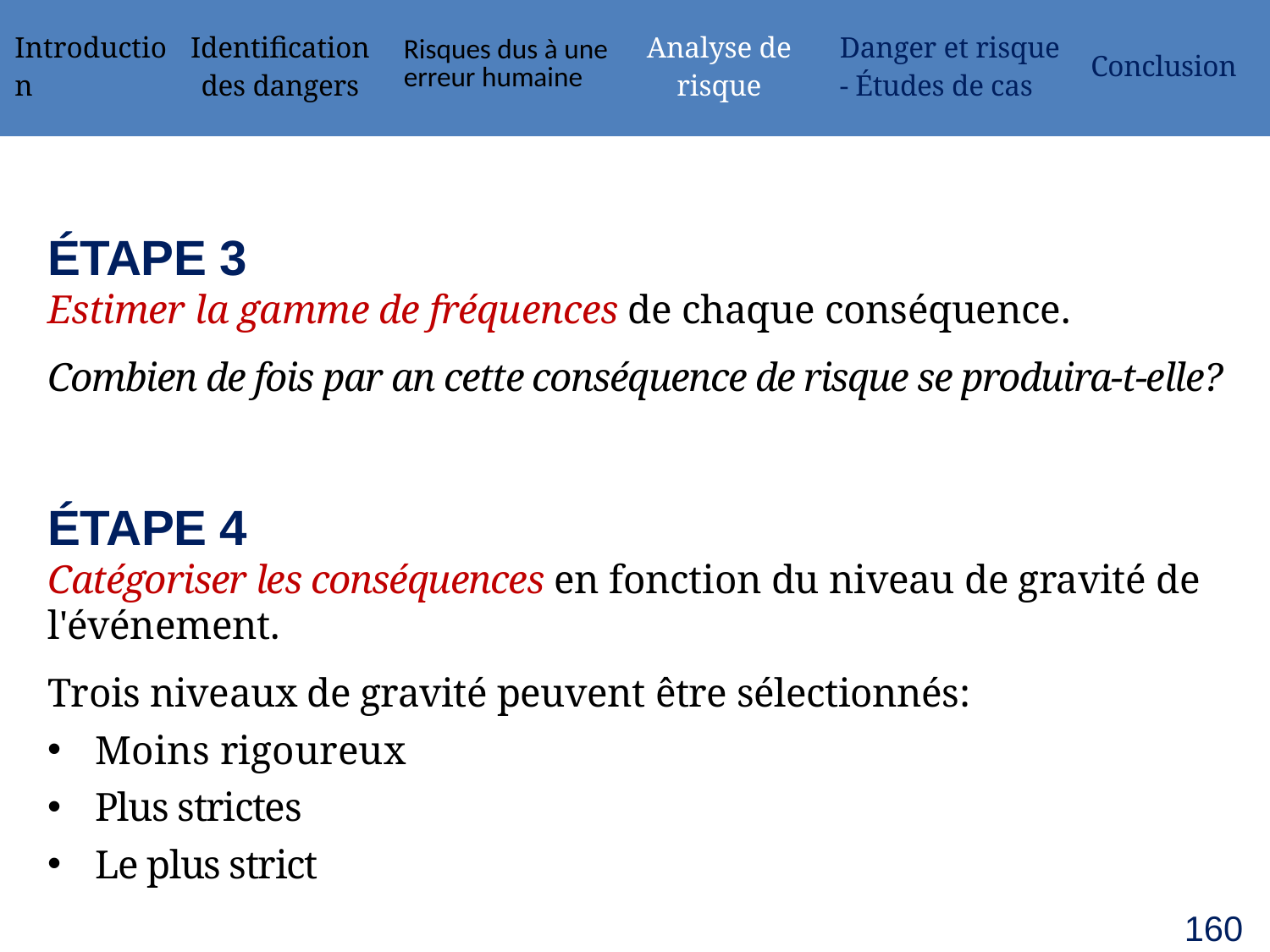

| Introduction | Identification des dangers | Risques dus à une erreur humaine | Analyse de risque | Danger et risque - Études de cas | Conclusion |
| --- | --- | --- | --- | --- | --- |
ÉTAPE 3
Estimer la gamme de fréquences de chaque conséquence.
Combien de fois par an cette conséquence de risque se produira-t-elle?

ÉTAPE 4
Catégoriser les conséquences en fonction du niveau de gravité de l'événement.
Trois niveaux de gravité peuvent être sélectionnés:
Moins rigoureux
Plus strictes
Le plus strict
160